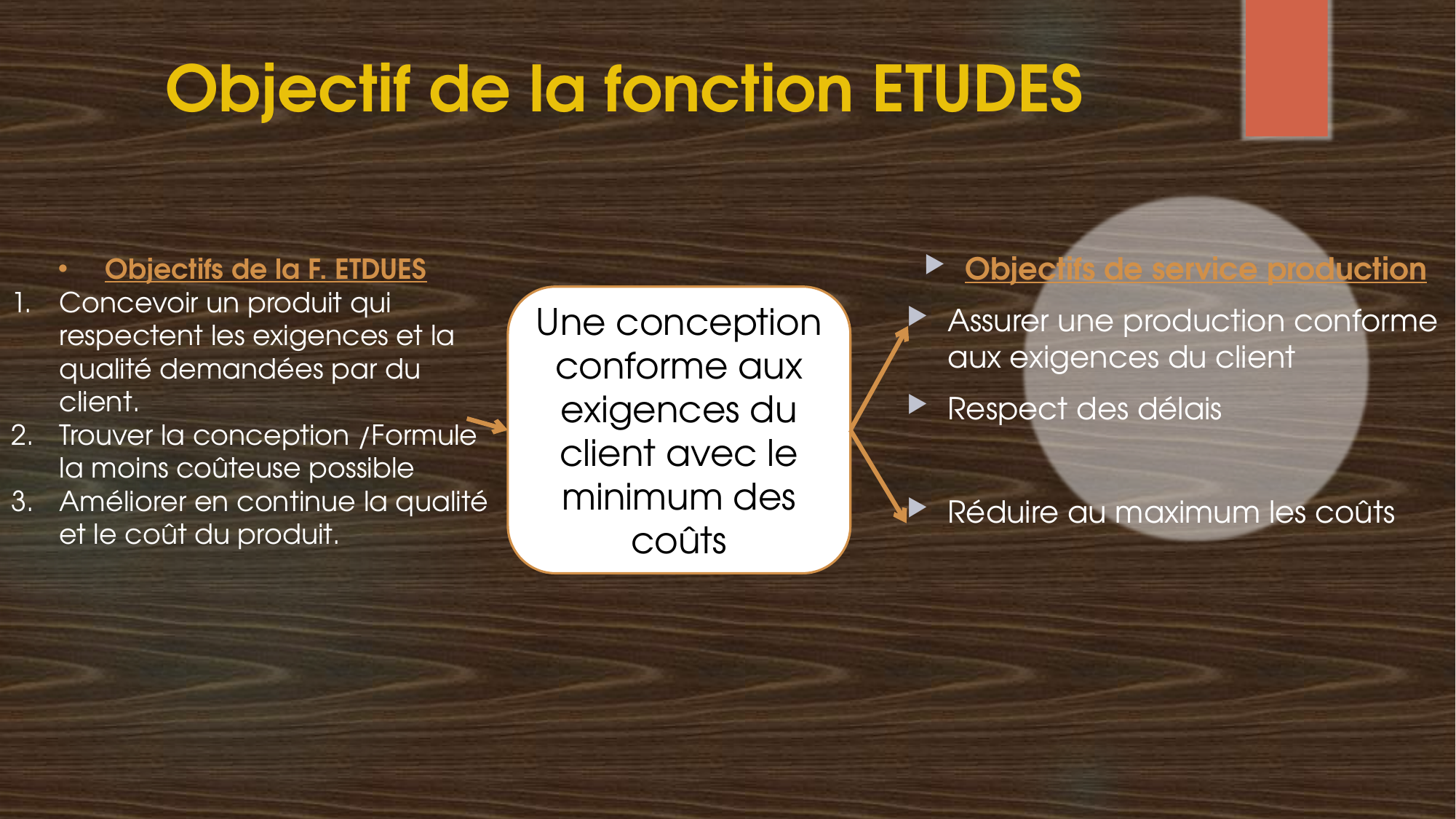

# Objectif de la fonction ETUDES
Objectifs de la F. ETDUES
Concevoir un produit qui respectent les exigences et la qualité demandées par du client.
Trouver la conception /Formule la moins coûteuse possible
Améliorer en continue la qualité et le coût du produit.

Objectifs de service production
Assurer une production conforme aux exigences du client
Respect des délais

Réduire au maximum les coûts
Une conception conforme aux exigences du client avec le minimum des coûts